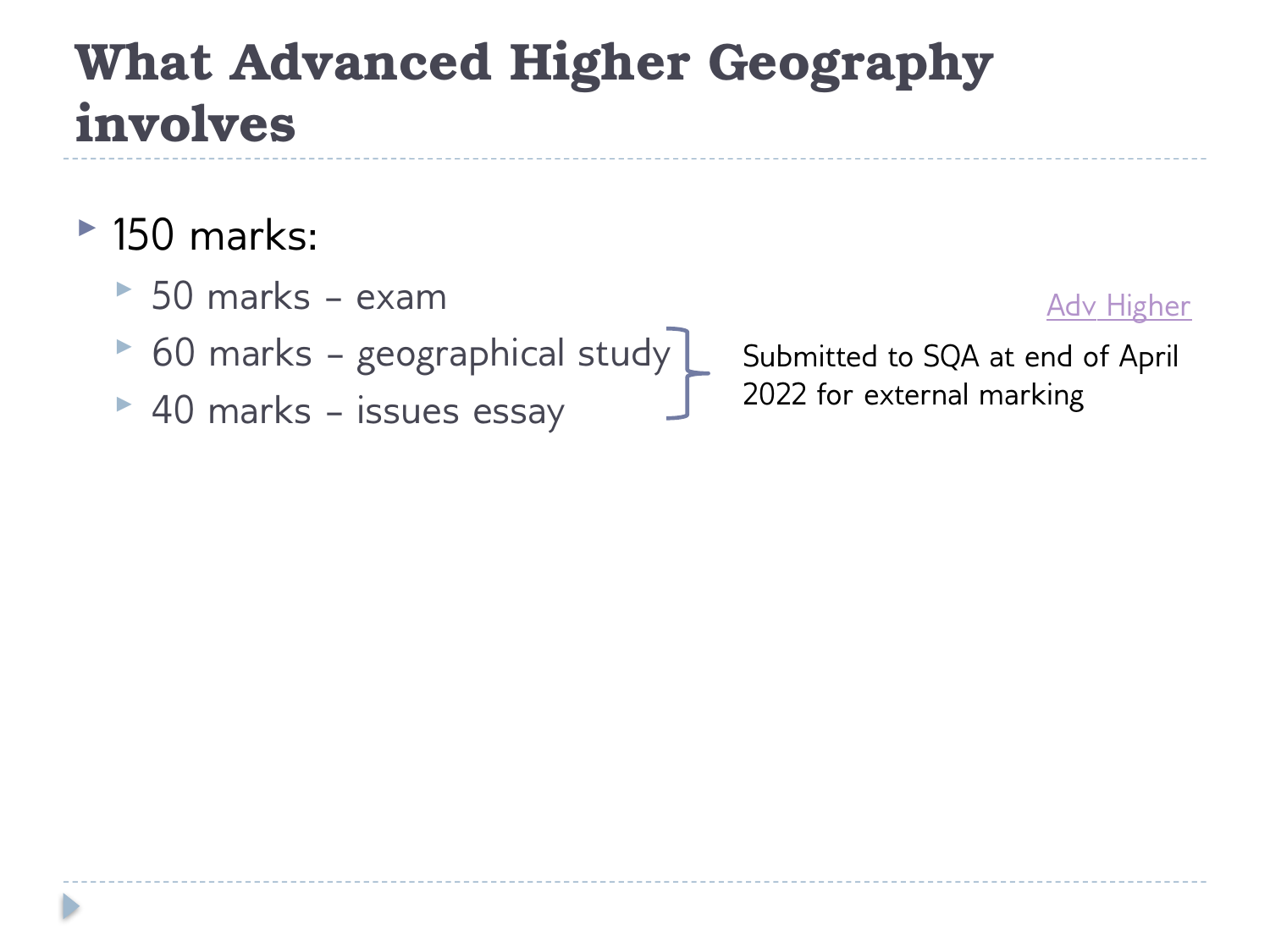

# What Advanced Higher Geography involves
150 marks:
50 marks – exam
60 marks – geographical study
40 marks – issues essay

Adv Higher

Submitted to SQA at end of April 2022 for external marking